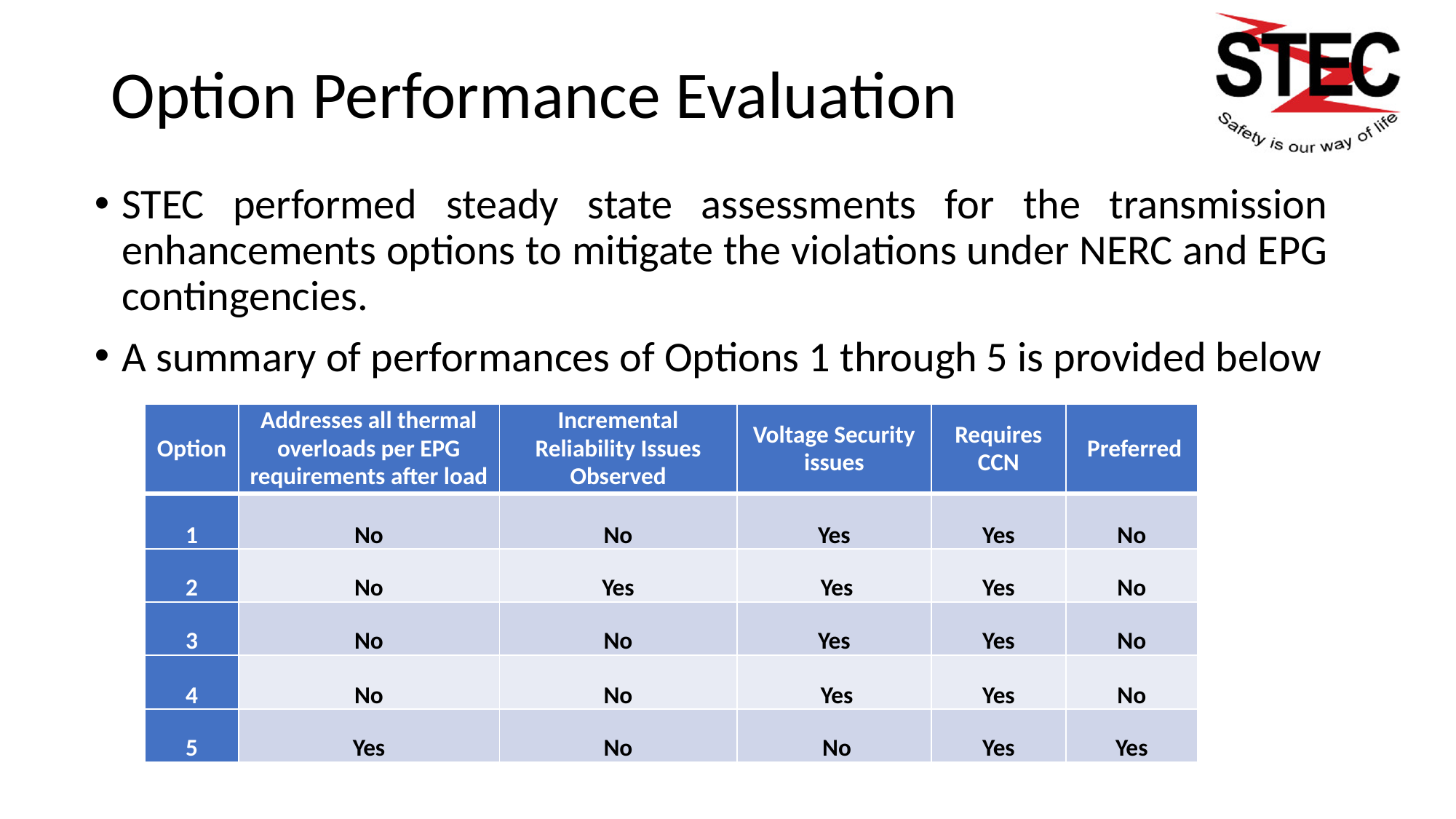

# Option Performance Evaluation
STEC performed steady state assessments for the transmission enhancements options to mitigate the violations under NERC and EPG contingencies.
A summary of performances of Options 1 through 5 is provided below

| Option | Addresses all thermal overloads per EPG requirements after load | Incremental Reliability Issues Observed | Voltage Security issues | Requires CCN | Preferred |
| --- | --- | --- | --- | --- | --- |
| 1 | No | No | Yes | Yes | No |
| 2 | No | Yes | Yes | Yes | No |
| 3 | No | No | Yes | Yes | No |
| 4 | No | No | Yes | Yes | No |
| 5 | Yes | No | No | Yes | Yes |